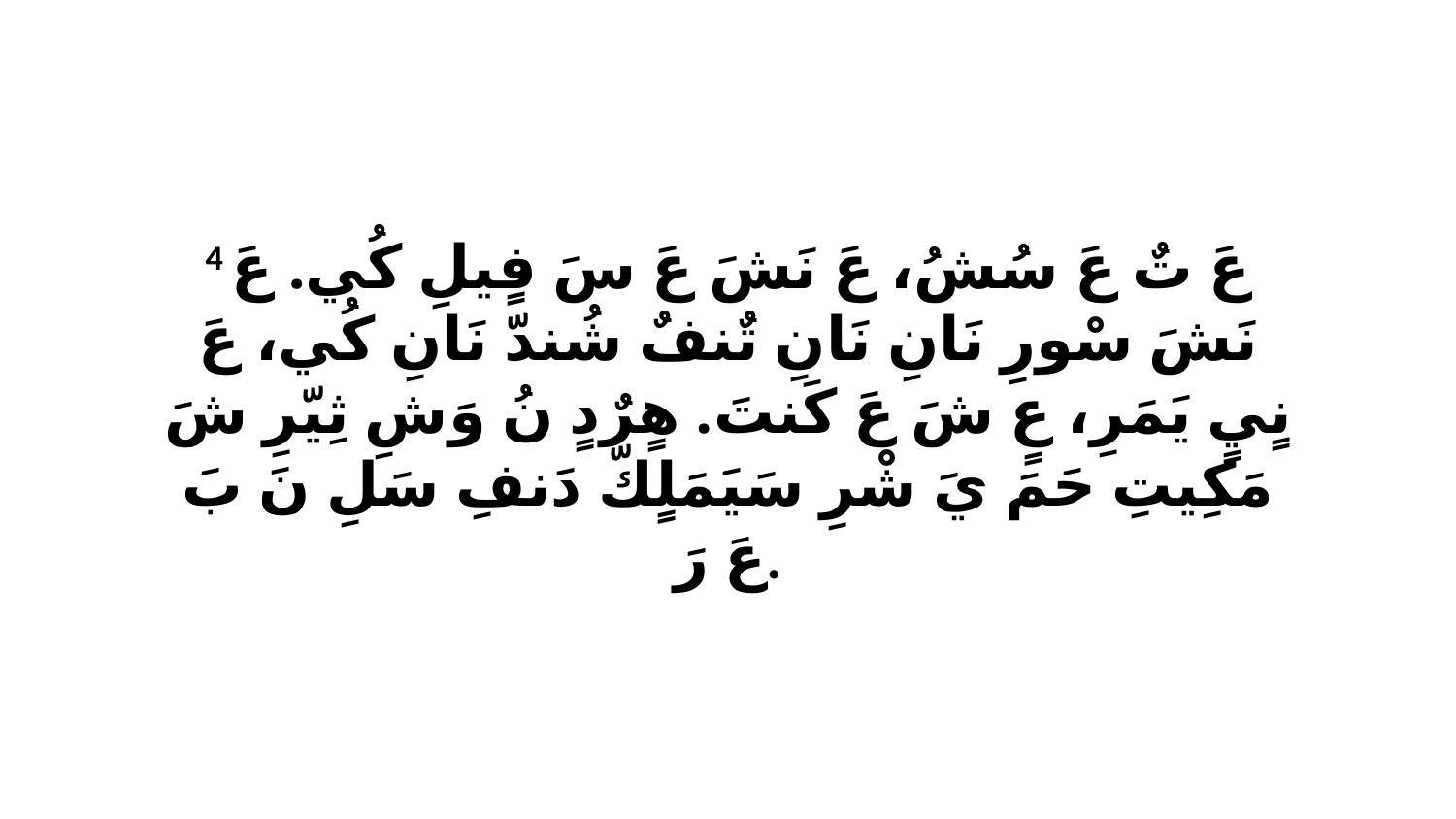

4 عَ تٌ عَ سُشُ، عَ نَشَ عَ سَ فٍيلِ كُي. عَ نَشَ سْورِ نَانِ نَانِ تٌنفٌ شُندّ نَانِ كُي، عَ نٍيٍ يَمَرِ، عٍ شَ عَ كَنتَ. هٍرٌدٍ نُ وَشِ ثِيّرِ شَ مَكِيتِ حَمَ يَ شْرِ سَيَمَلٍكّ دَنفِ سَلِ نَ بَ عَ رَ.